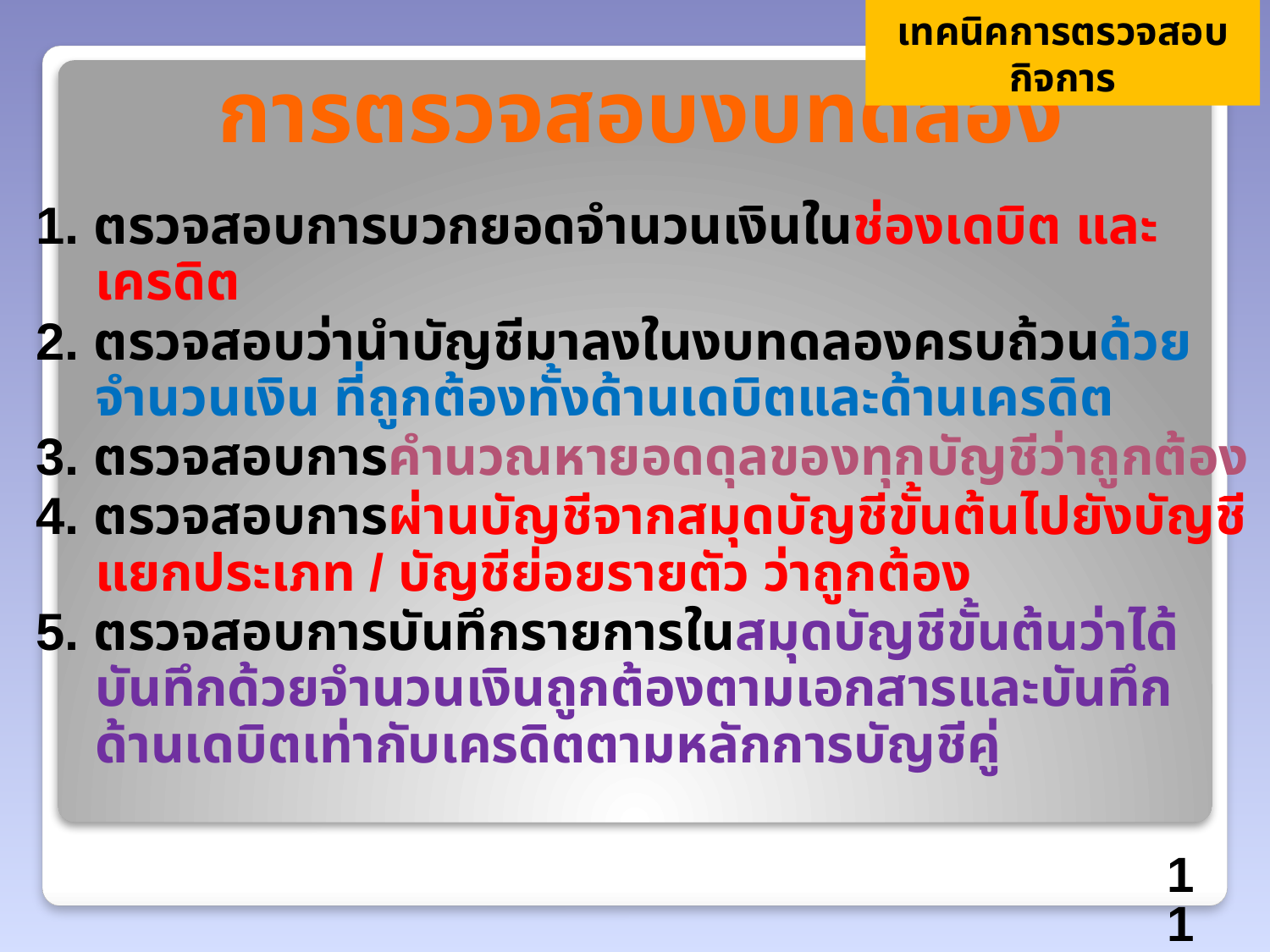

เทคนิคการตรวจสอบกิจการ
# การตรวจสอบงบทดลอง
1. ตรวจสอบการบวกยอดจำนวนเงินในช่องเดบิต และเครดิต
2. ตรวจสอบว่านำบัญชีมาลงในงบทดลองครบถ้วนด้วยจำนวนเงิน ที่ถูกต้องทั้งด้านเดบิตและด้านเครดิต
3. ตรวจสอบการคำนวณหายอดดุลของทุกบัญชีว่าถูกต้อง
4. ตรวจสอบการผ่านบัญชีจากสมุดบัญชีขั้นต้นไปยังบัญชีแยกประเภท / บัญชีย่อยรายตัว ว่าถูกต้อง
5. ตรวจสอบการบันทึกรายการในสมุดบัญชีขั้นต้นว่าได้บันทึกด้วยจำนวนเงินถูกต้องตามเอกสารและบันทึกด้านเดบิตเท่ากับเครดิตตามหลักการบัญชีคู่

112